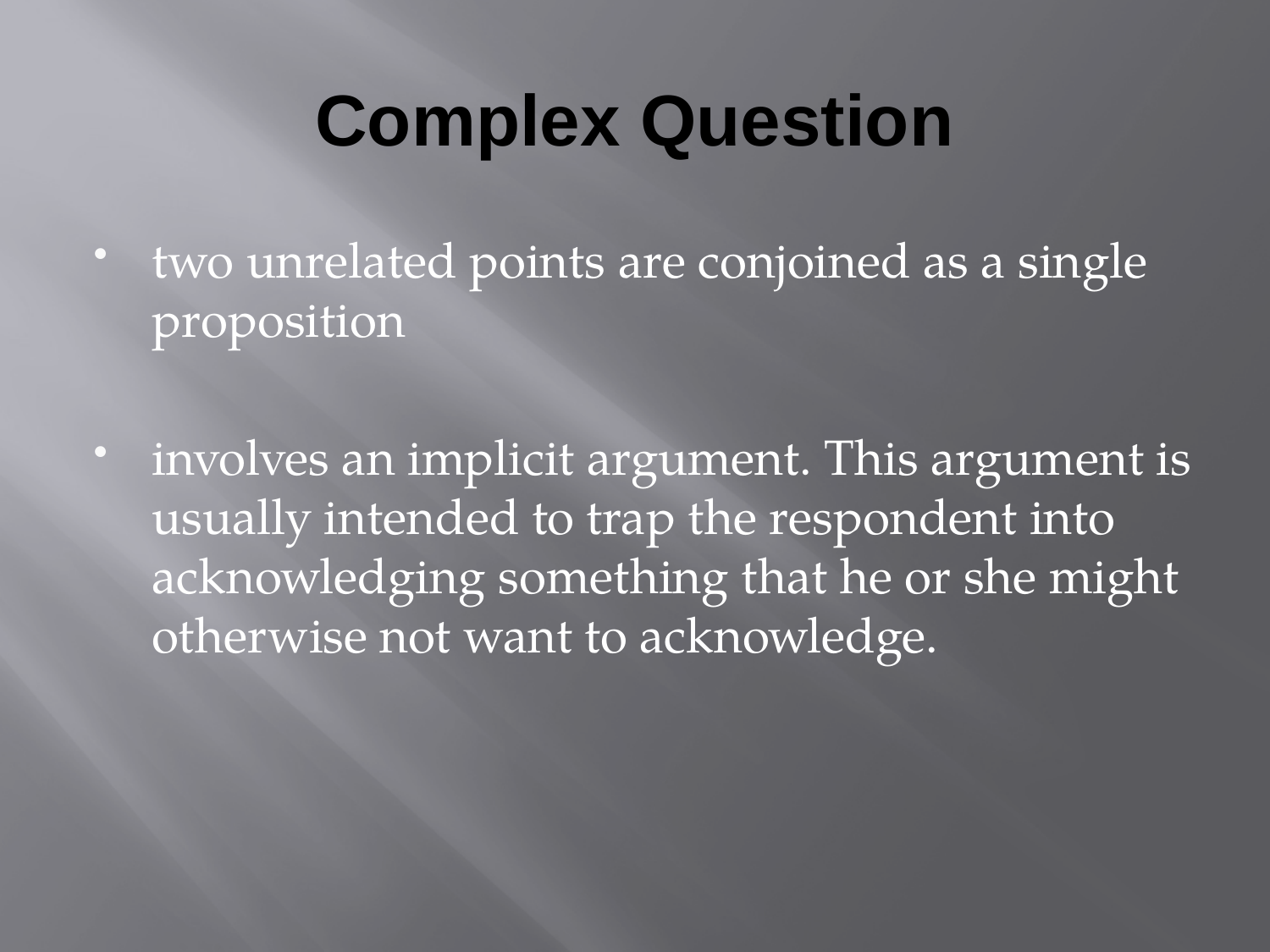

# Complex Question
two unrelated points are conjoined as a single proposition

involves an implicit argument. This argument is usually intended to trap the respondent into acknowledging something that he or she might otherwise not want to acknowledge.